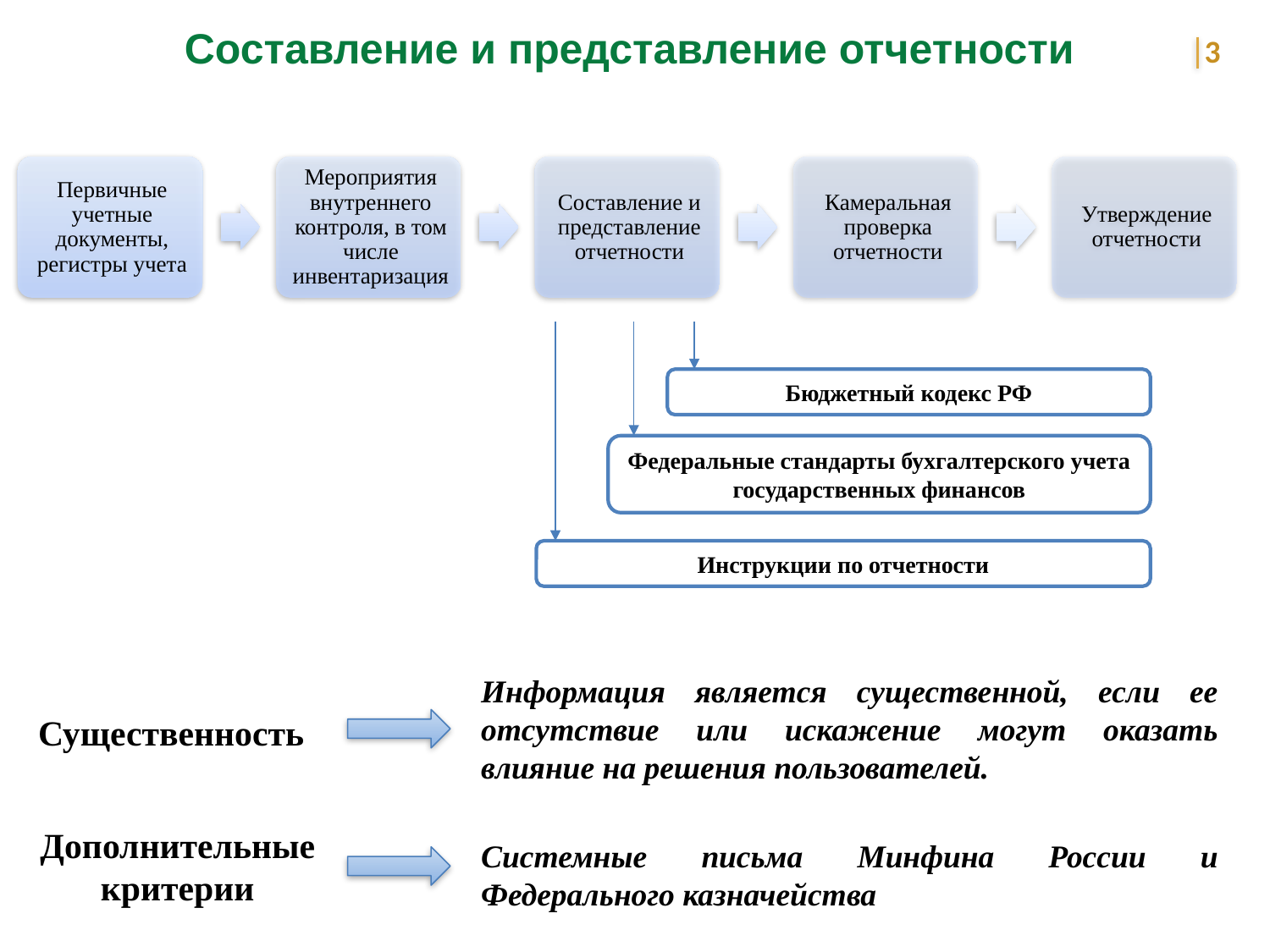

Составление и представление отчетности
3
Первичные учетные документы, регистры учета

Мероприятия внутреннего контроля, в том числе инвентаризация

Составление и представление отчетности

Камеральная проверка отчетности

Утверждение отчетности
Бюджетный кодекс РФ
Федеральные стандарты бухгалтерского учета государственных финансов
Инструкции по отчетности
Информация является существенной, если ее отсутствие или искажение могут оказать влияние на решения пользователей.
Существенность

Дополнительные критерии
Системные письма Минфина России и Федерального казначейства